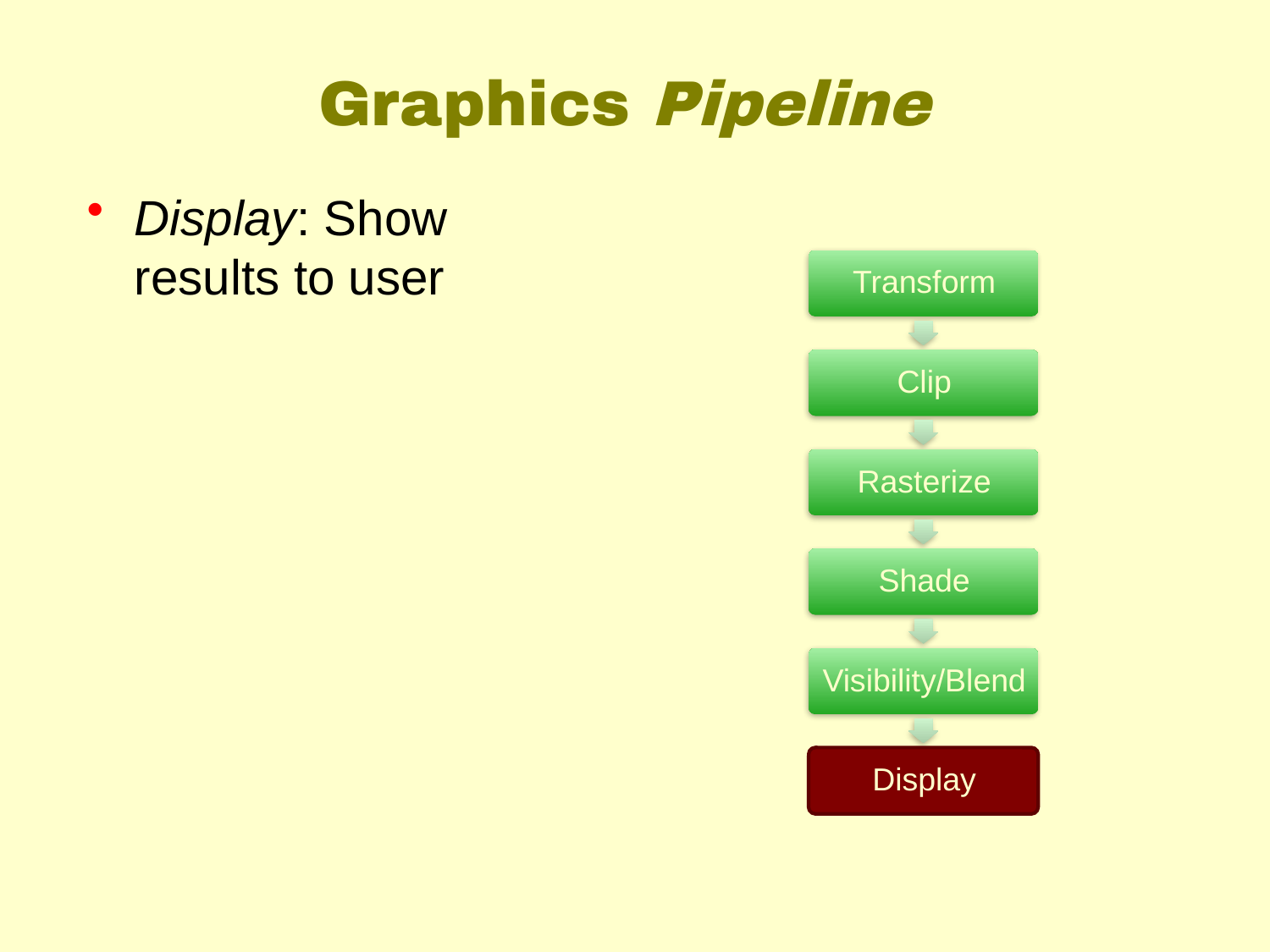

# Graphics Pipeline
Display: Show results to user
Transform

Clip

Rasterize

Shade

Visibility/Blend

Display